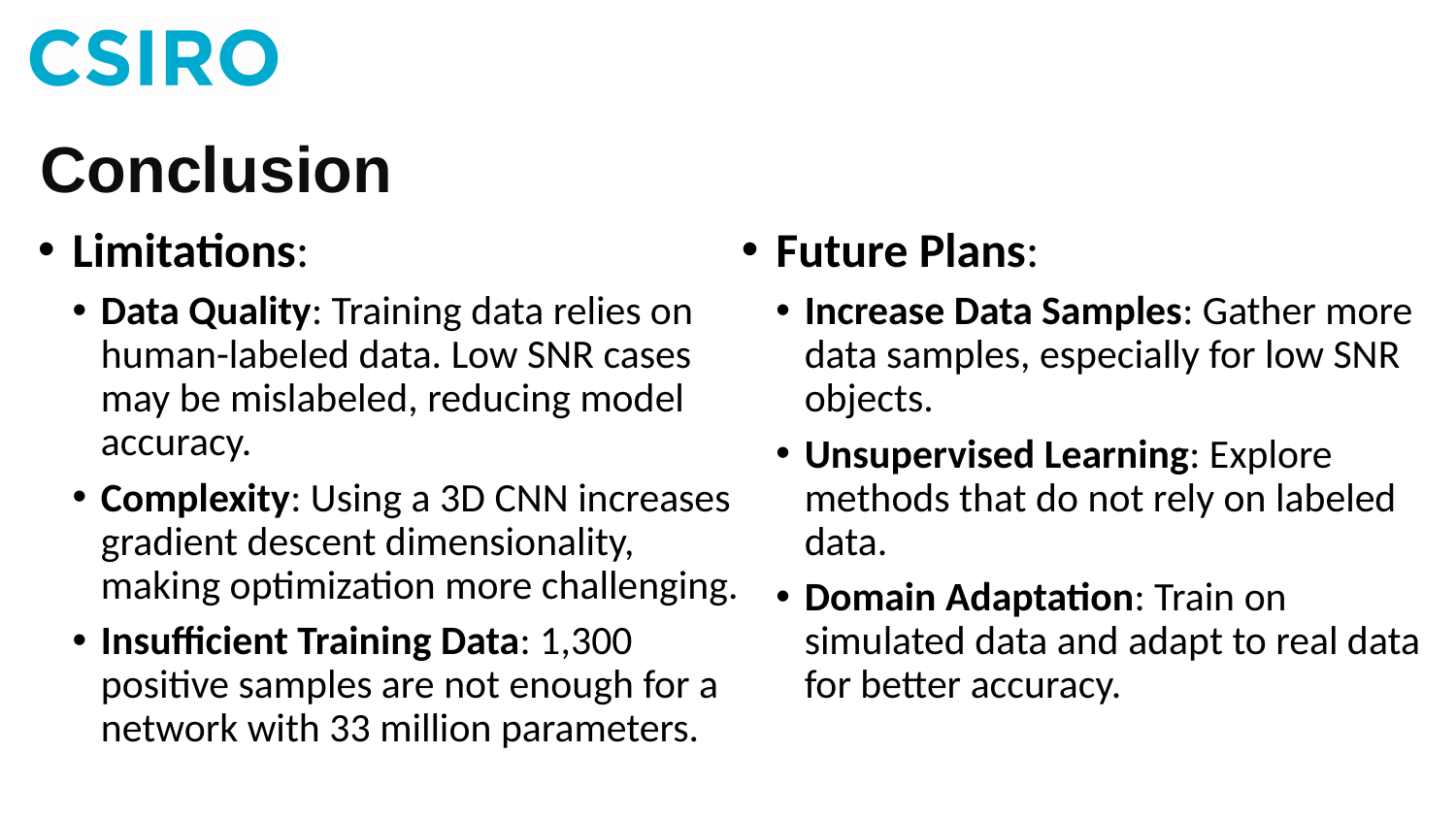

# Conclusion
Limitations:
Data Quality: Training data relies on human-labeled data. Low SNR cases may be mislabeled, reducing model accuracy.
Complexity: Using a 3D CNN increases gradient descent dimensionality, making optimization more challenging.
Insufficient Training Data: 1,300 positive samples are not enough for a network with 33 million parameters.
Future Plans:
Increase Data Samples: Gather more data samples, especially for low SNR objects.
Unsupervised Learning: Explore methods that do not rely on labeled data.
Domain Adaptation: Train on simulated data and adapt to real data for better accuracy.